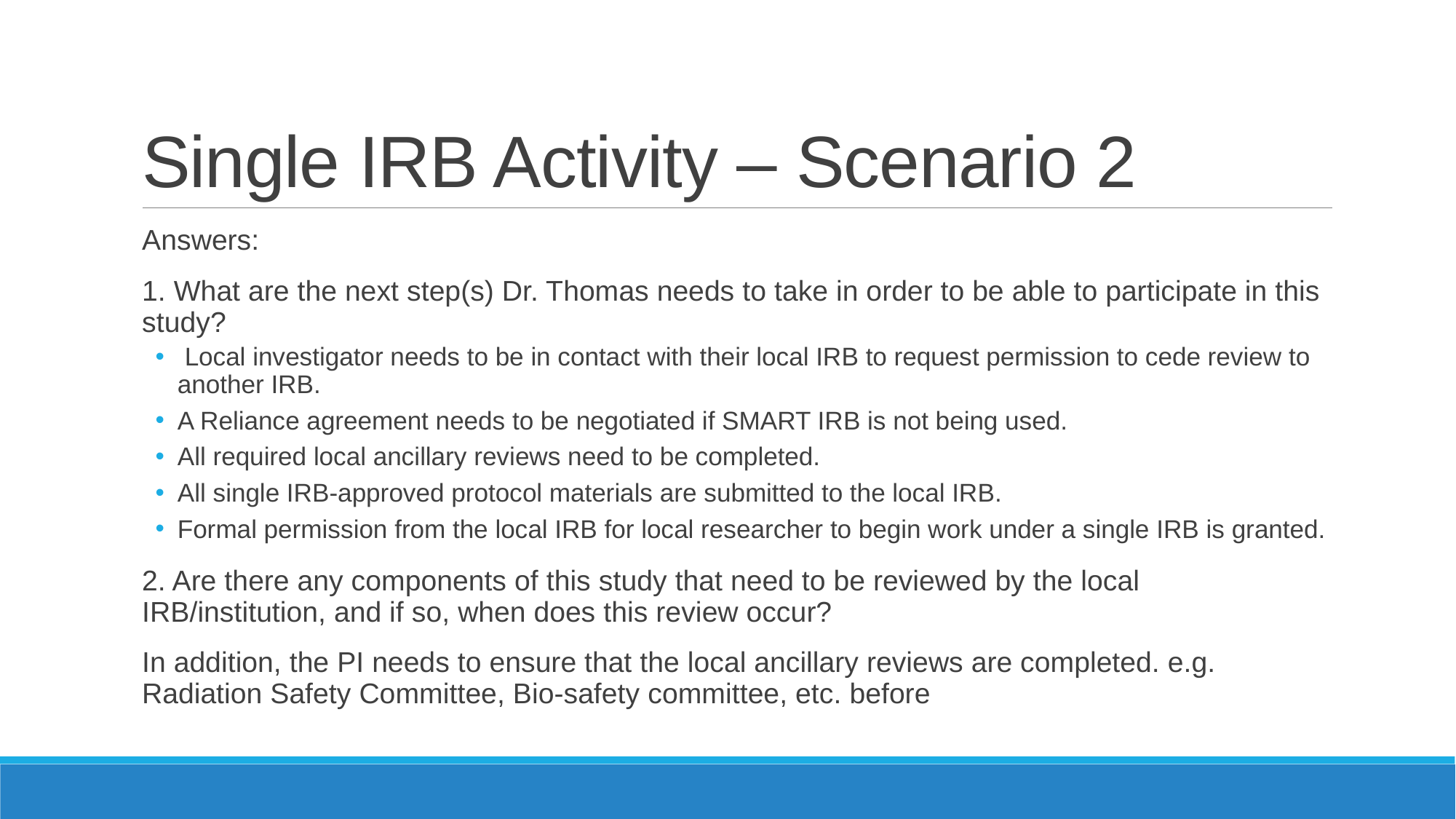

# Single IRB Activity – Scenario 2
Answers:
1. What are the next step(s) Dr. Thomas needs to take in order to be able to participate in this study?
 Local investigator needs to be in contact with their local IRB to request permission to cede review to another IRB.
A Reliance agreement needs to be negotiated if SMART IRB is not being used.
All required local ancillary reviews need to be completed.
All single IRB-approved protocol materials are submitted to the local IRB.
Formal permission from the local IRB for local researcher to begin work under a single IRB is granted.
2. Are there any components of this study that need to be reviewed by the local IRB/institution, and if so, when does this review occur?
In addition, the PI needs to ensure that the local ancillary reviews are completed. e.g. Radiation Safety Committee, Bio-safety committee, etc. before